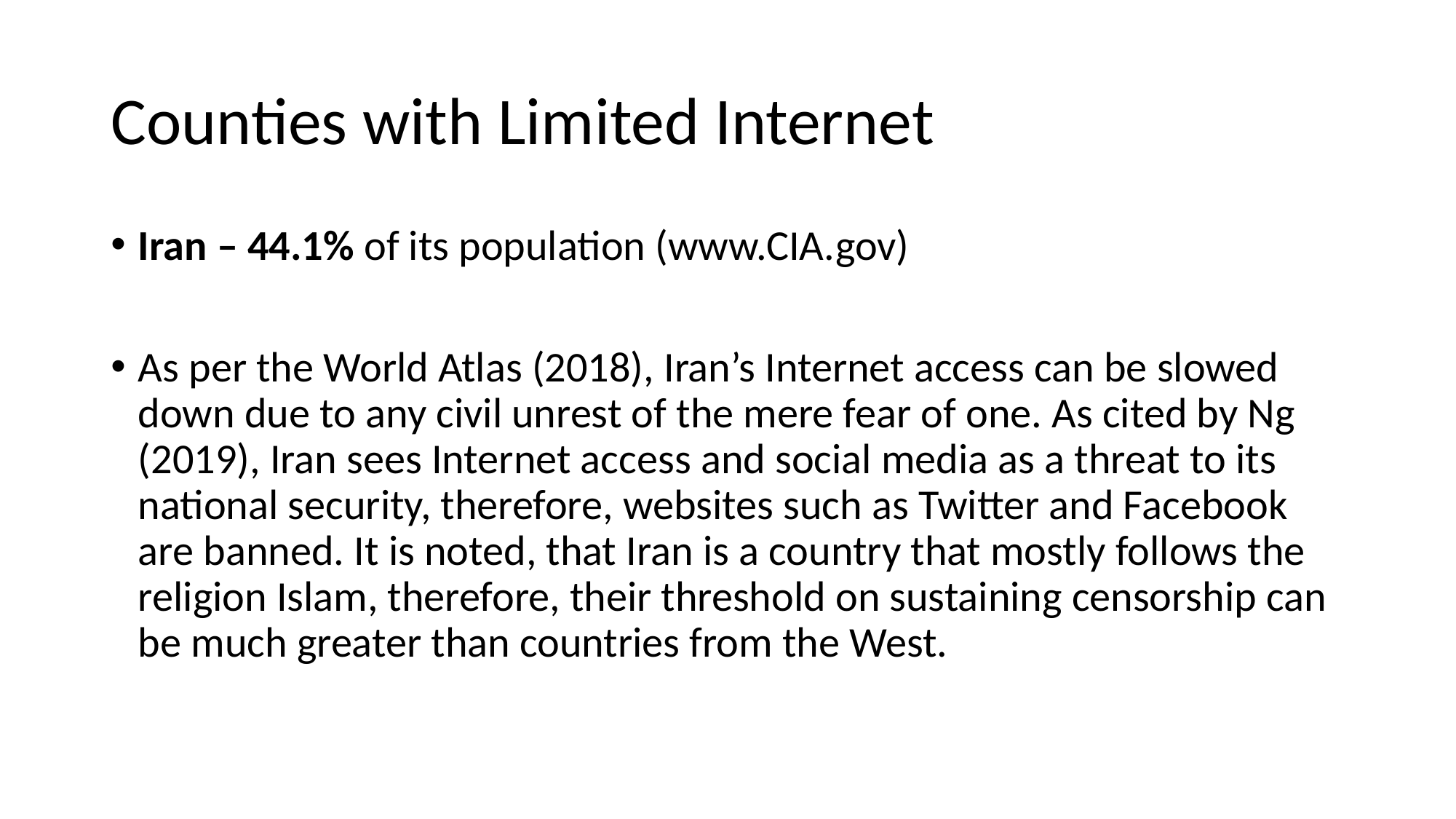

# Counties with Limited Internet
Iran – 44.1% of its population (www.CIA.gov)

As per the World Atlas (2018), Iran’s Internet access can be slowed down due to any civil unrest of the mere fear of one. As cited by Ng (2019), Iran sees Internet access and social media as a threat to its national security, therefore, websites such as Twitter and Facebook are banned. It is noted, that Iran is a country that mostly follows the religion Islam, therefore, their threshold on sustaining censorship can be much greater than countries from the West.